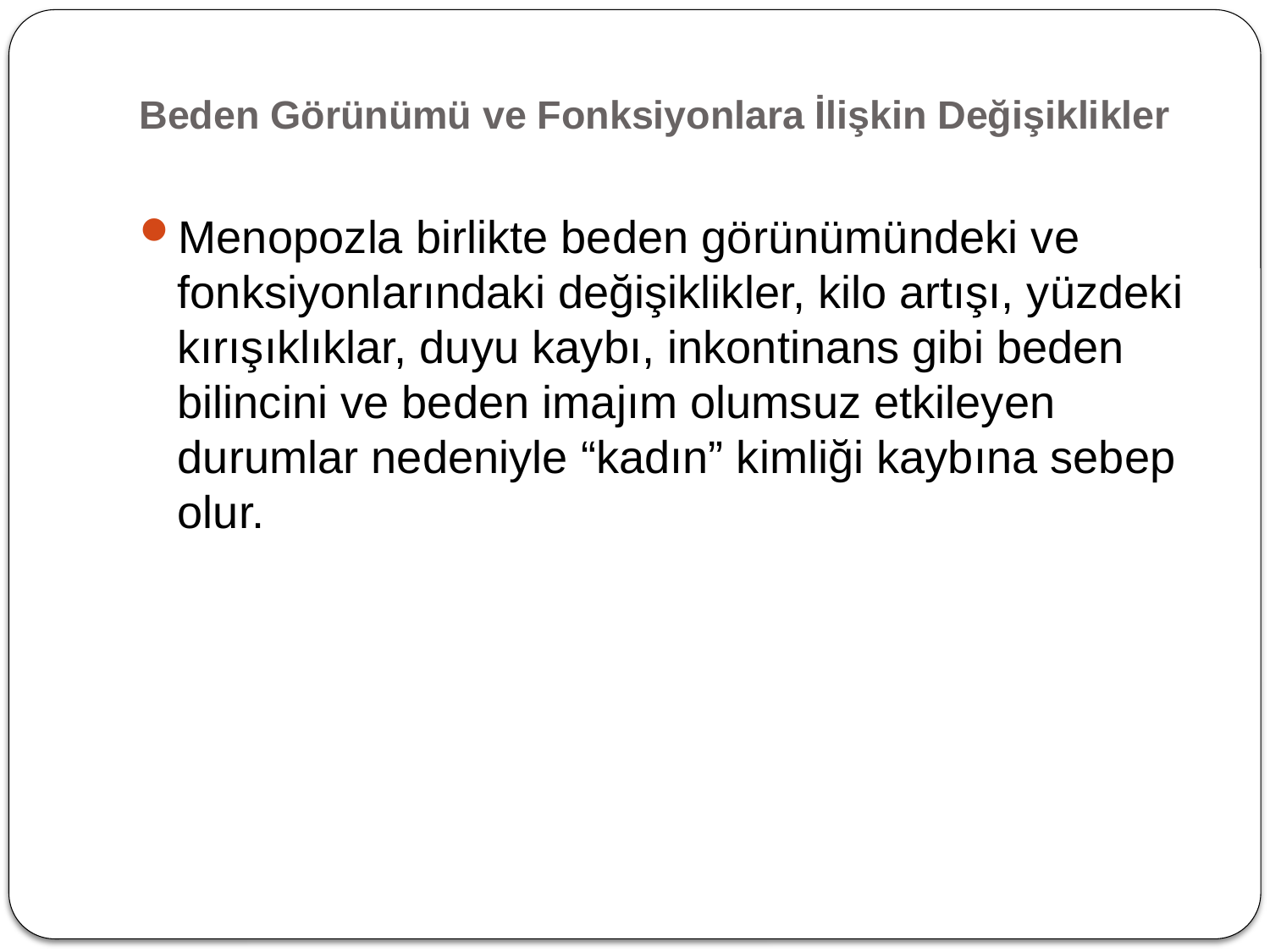

# Beden Görünümü ve Fonksiyonlara İlişkin Değişiklikler
Menopozla birlikte beden görünümündeki ve fonksiyonlarındaki değişiklikler, kilo artışı, yüzdeki kırışıklıklar, duyu kaybı, inkontinans gibi beden bilincini ve beden imajım olumsuz etkileyen durumlar nedeniyle “kadın” kimliği kaybına sebep olur.